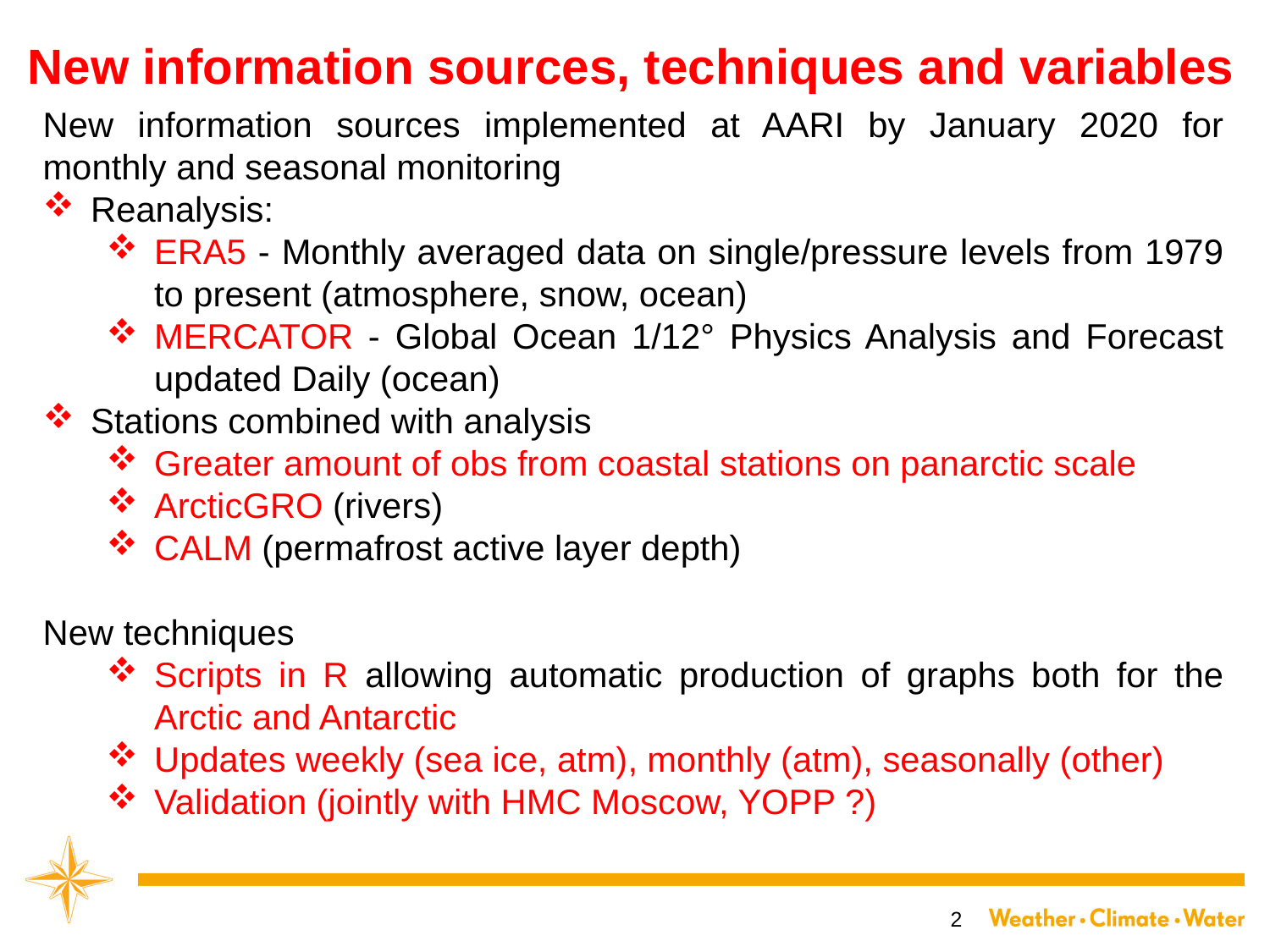

# New information sources, techniques and variables
New information sources implemented at AARI by January 2020 for monthly and seasonal monitoring
Reanalysis:
ERA5 - Monthly averaged data on single/pressure levels from 1979 to present (atmosphere, snow, ocean)
MERCATOR - Global Ocean 1/12° Physics Analysis and Forecast updated Daily (ocean)
Stations combined with analysis
Greater amount of obs from coastal stations on panarctic scale
ArcticGRO (rivers)
CALM (permafrost active layer depth)

New techniques
Scripts in R allowing automatic production of graphs both for the Arctic and Antarctic
Updates weekly (sea ice, atm), monthly (atm), seasonally (other)
Validation (jointly with HMC Moscow, YOPP ?)

2